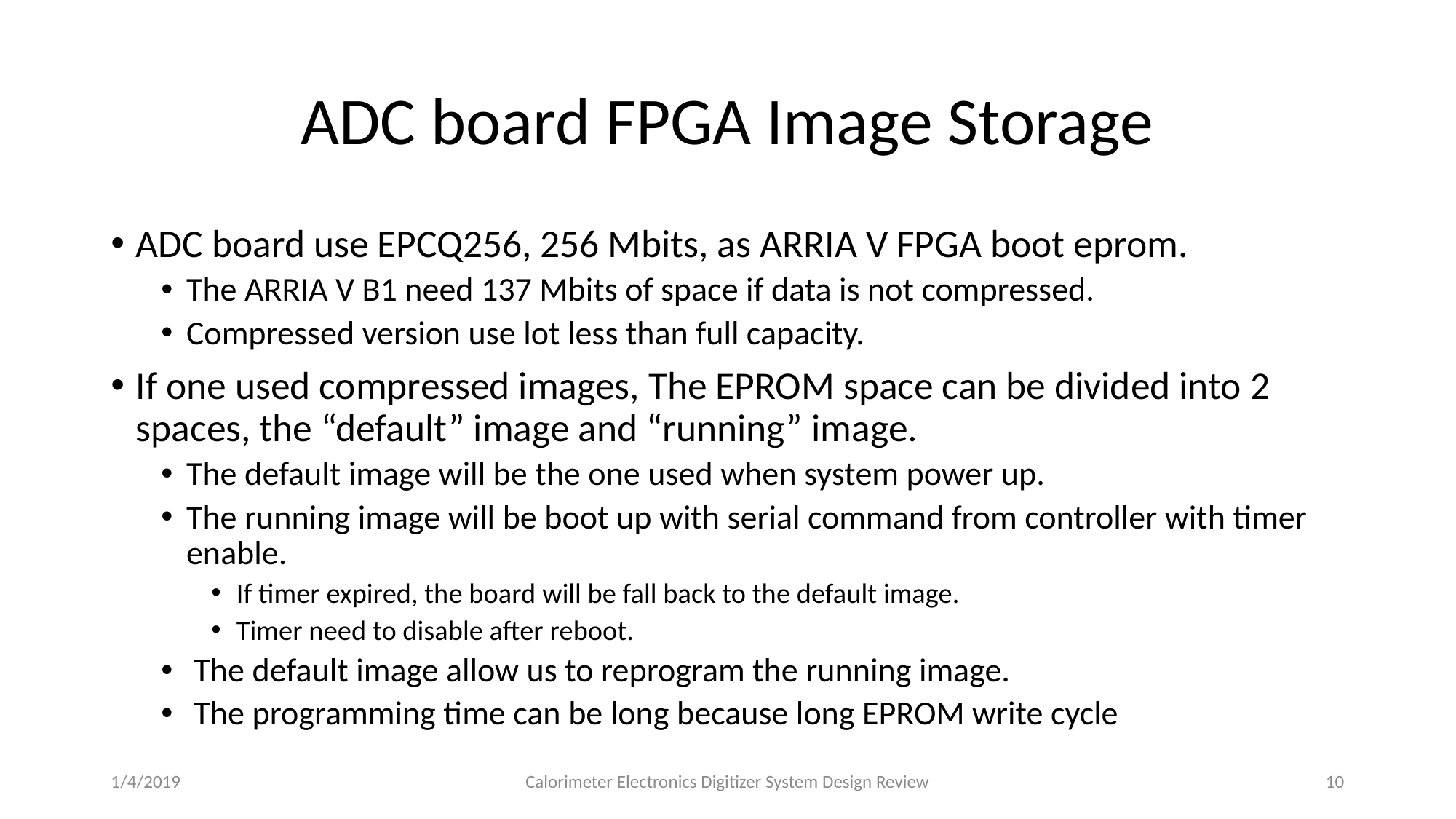

# ADC board FPGA Image Storage
ADC board use EPCQ256, 256 Mbits, as ARRIA V FPGA boot eprom.
The ARRIA V B1 need 137 Mbits of space if data is not compressed.
Compressed version use lot less than full capacity.
If one used compressed images, The EPROM space can be divided into 2 spaces, the “default” image and “running” image.
The default image will be the one used when system power up.
The running image will be boot up with serial command from controller with timer enable.
If timer expired, the board will be fall back to the default image.
Timer need to disable after reboot.
 The default image allow us to reprogram the running image.
 The programming time can be long because long EPROM write cycle
1/4/2019
Calorimeter Electronics Digitizer System Design Review
10